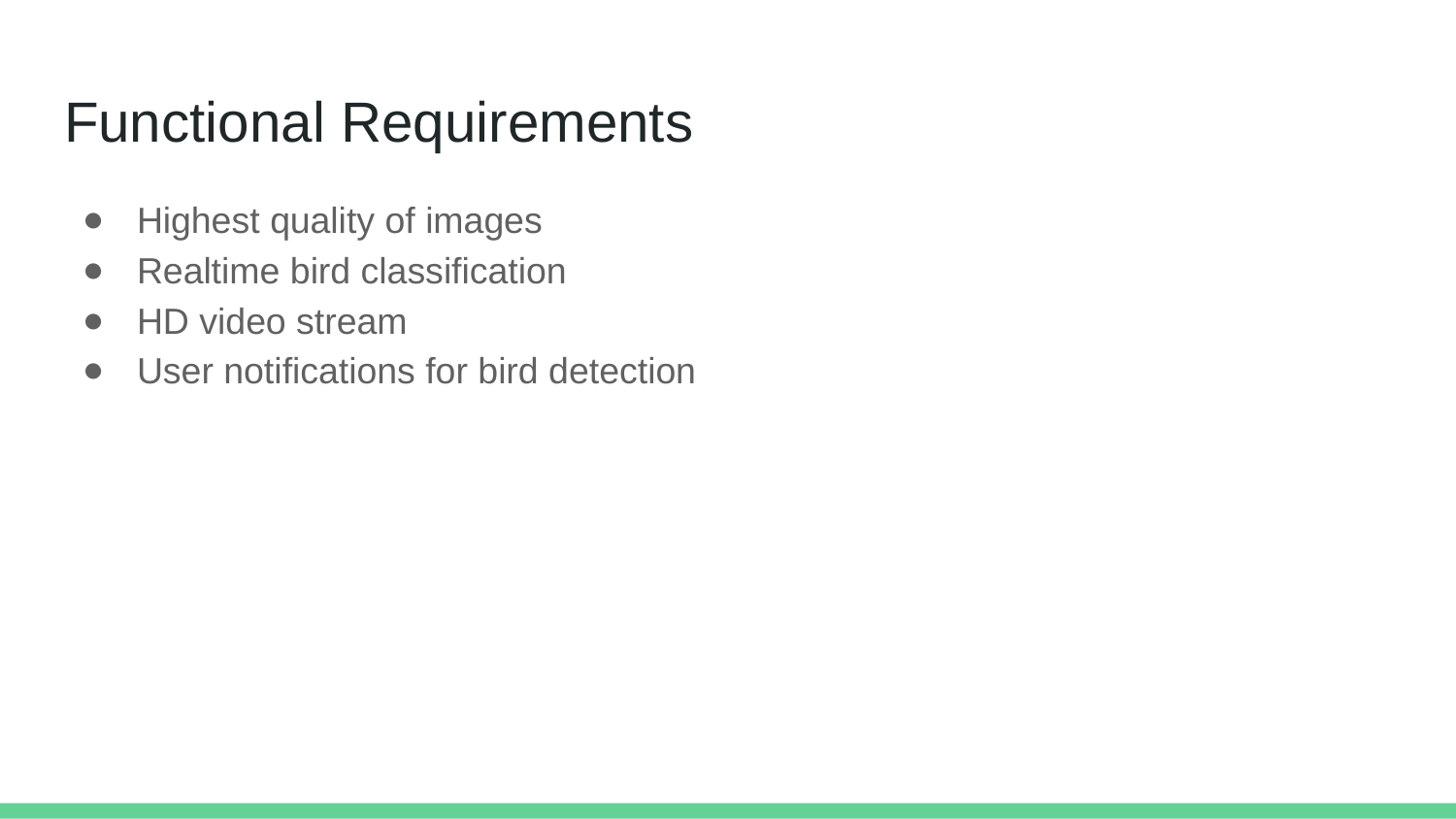

# Functional Requirements
Highest quality of images
Realtime bird classification
HD video stream
User notifications for bird detection